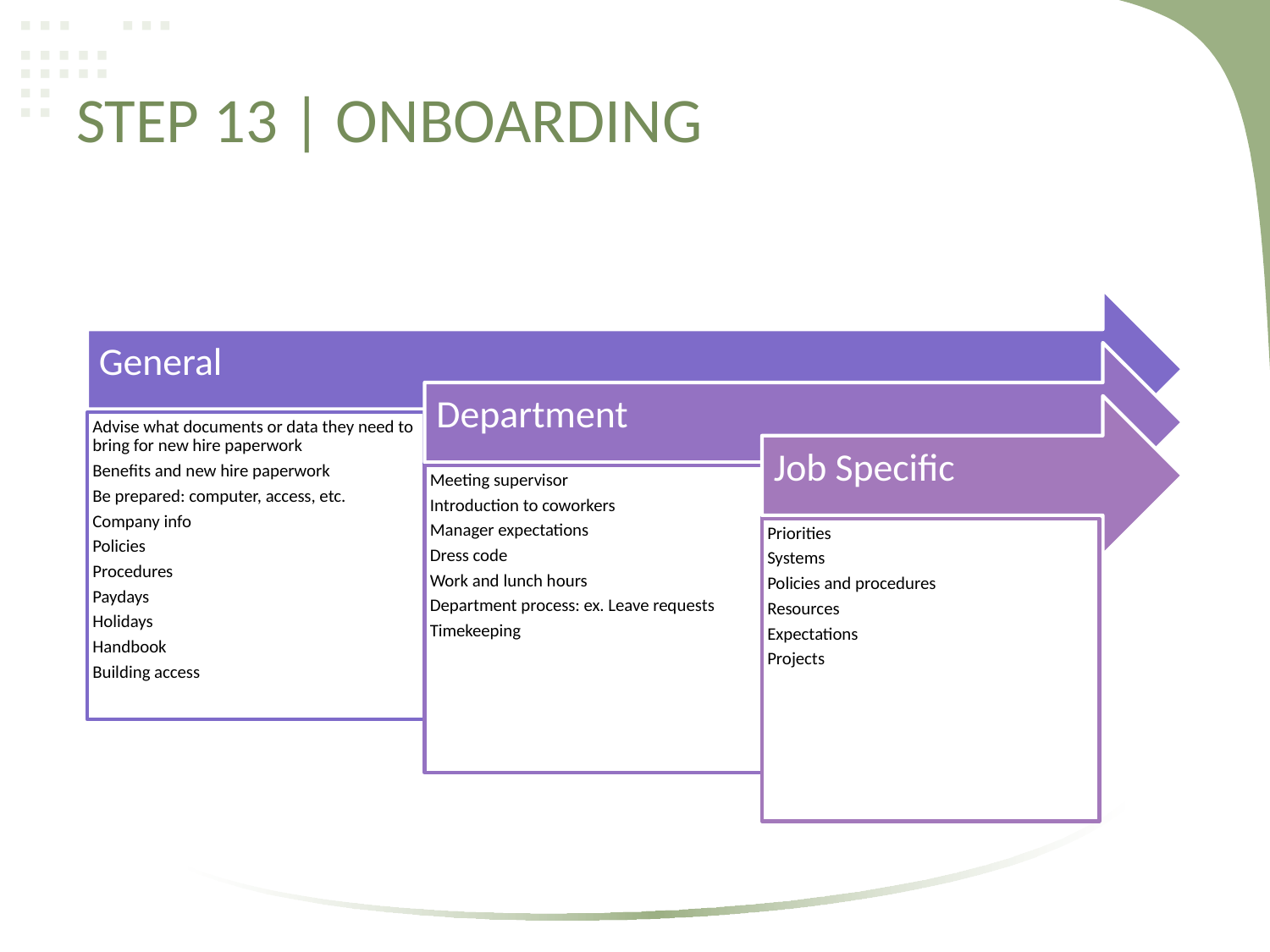

# STEP 13 | ONBOARDING
General
Advise what documents or data they need to bring for new hire paperwork
Benefits and new hire paperwork
Be prepared: computer, access, etc.
Company info
Policies
Procedures
Paydays
Holidays
Handbook
Building access
Department
Meeting supervisor
Introduction to coworkers
Manager expectations
Dress code
Work and lunch hours
Department process: ex. Leave requests
Timekeeping
Job Specific
Priorities
Systems
Policies and procedures
Resources
Expectations
Projects